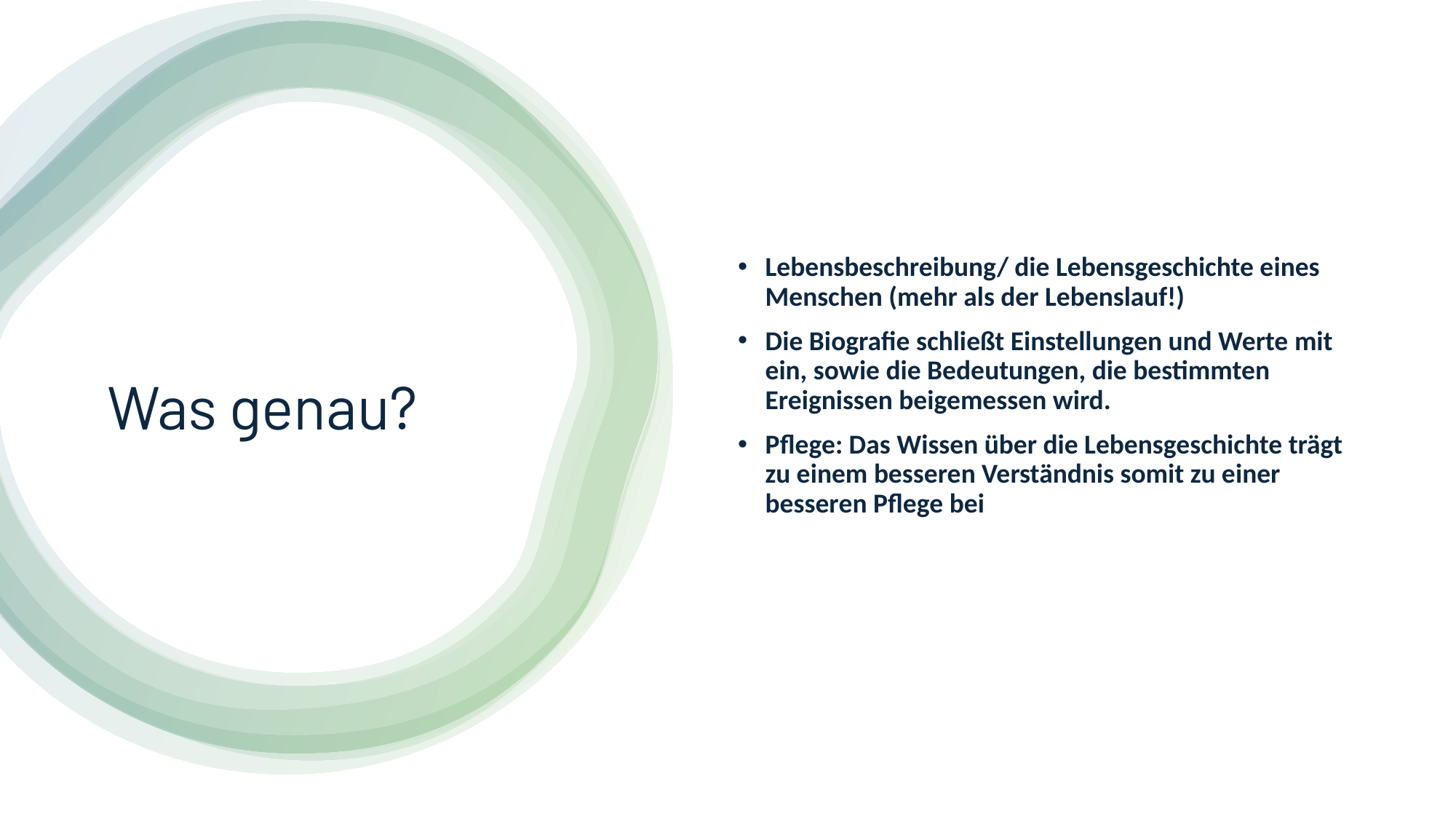

Lebensbeschreibung/ die Lebensgeschichte eines Menschen (mehr als der Lebenslauf!)
Die Biografie schließt Einstellungen und Werte mit ein, sowie die Bedeutungen, die bestimmten Ereignissen beigemessen wird.
Pflege: Das Wissen über die Lebensgeschichte trägt zu einem besseren Verständnis somit zu einer besseren Pflege bei

# Was genau?